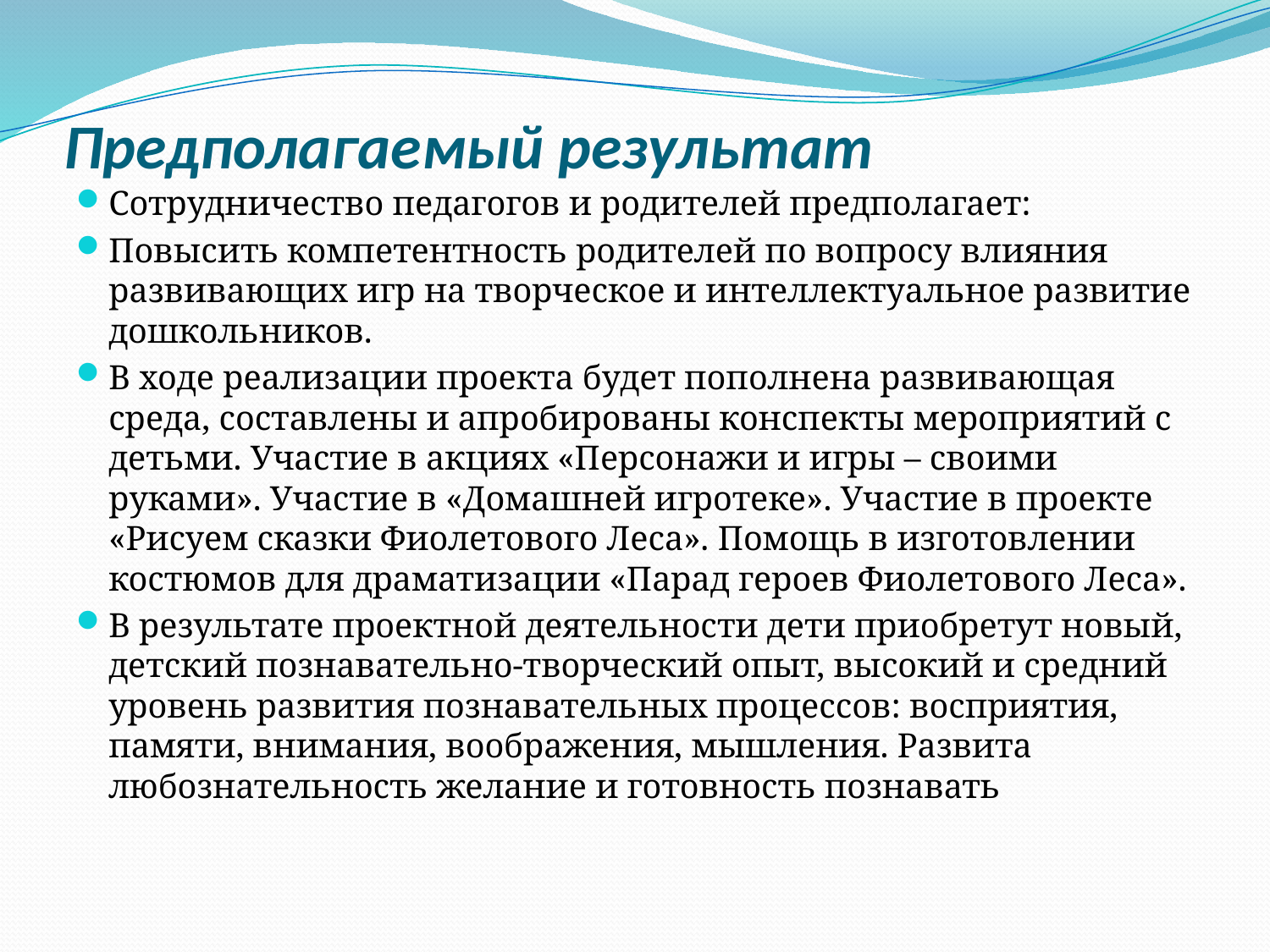

# Предполагаемый результат
Сотрудничество педагогов и родителей предполагает:
Повысить компетентность родителей по вопросу влияния развивающих игр на творческое и интеллектуальное развитие дошкольников.
В ходе реализации проекта будет пополнена развивающая среда, составлены и апробированы конспекты мероприятий с детьми. Участие в акциях «Персонажи и игры – своими руками». Участие в «Домашней игротеке». Участие в проекте «Рисуем сказки Фиолетового Леса». Помощь в изготовлении костюмов для драматизации «Парад героев Фиолетового Леса».
В результате проектной деятельности дети приобретут новый, детский познавательно-творческий опыт, высокий и средний уровень развития познавательных процессов: восприятия, памяти, внимания, воображения, мышления. Развита любознательность желание и готовность познавать